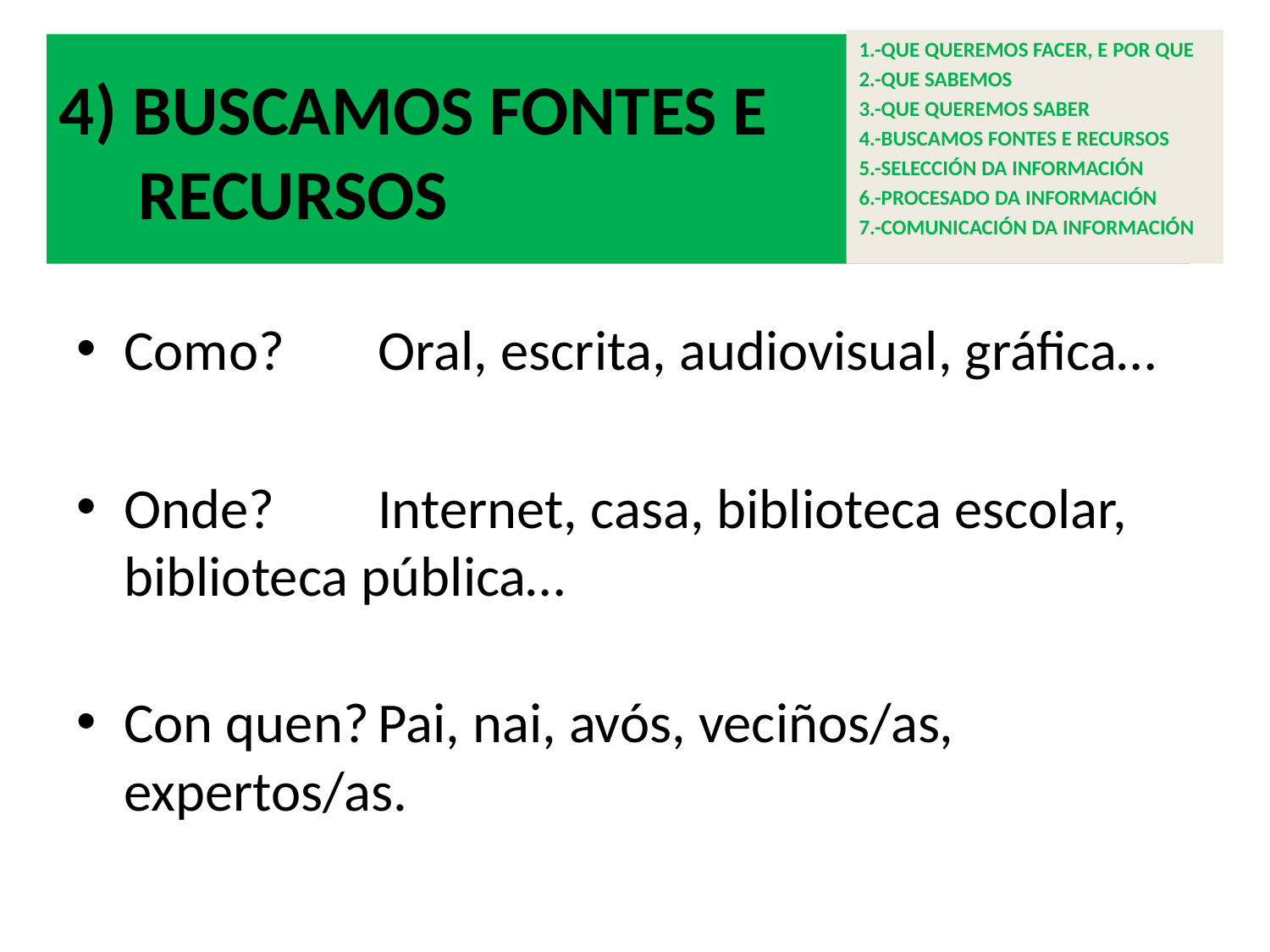

1.-QUE QUEREMOS FACER, E POR QUE
2.-QUE SABEMOS
3.-QUE QUEREMOS SABER
4.-BUSCAMOS FONTES E RECURSOS
5.-SELECCIÓN DA INFORMACIÓN
6.-PROCESADO DA INFORMACIÓN
7.-COMUNICACIÓN DA INFORMACIÓN

4) BUSCAMOS FONTES E
     RECURSOS
#
Como?	Oral, escrita, audiovisual, gráfica…

Onde?	Internet, casa, biblioteca escolar, biblioteca pública…
Con quen?	Pai, nai, avós, veciños/as, expertos/as.